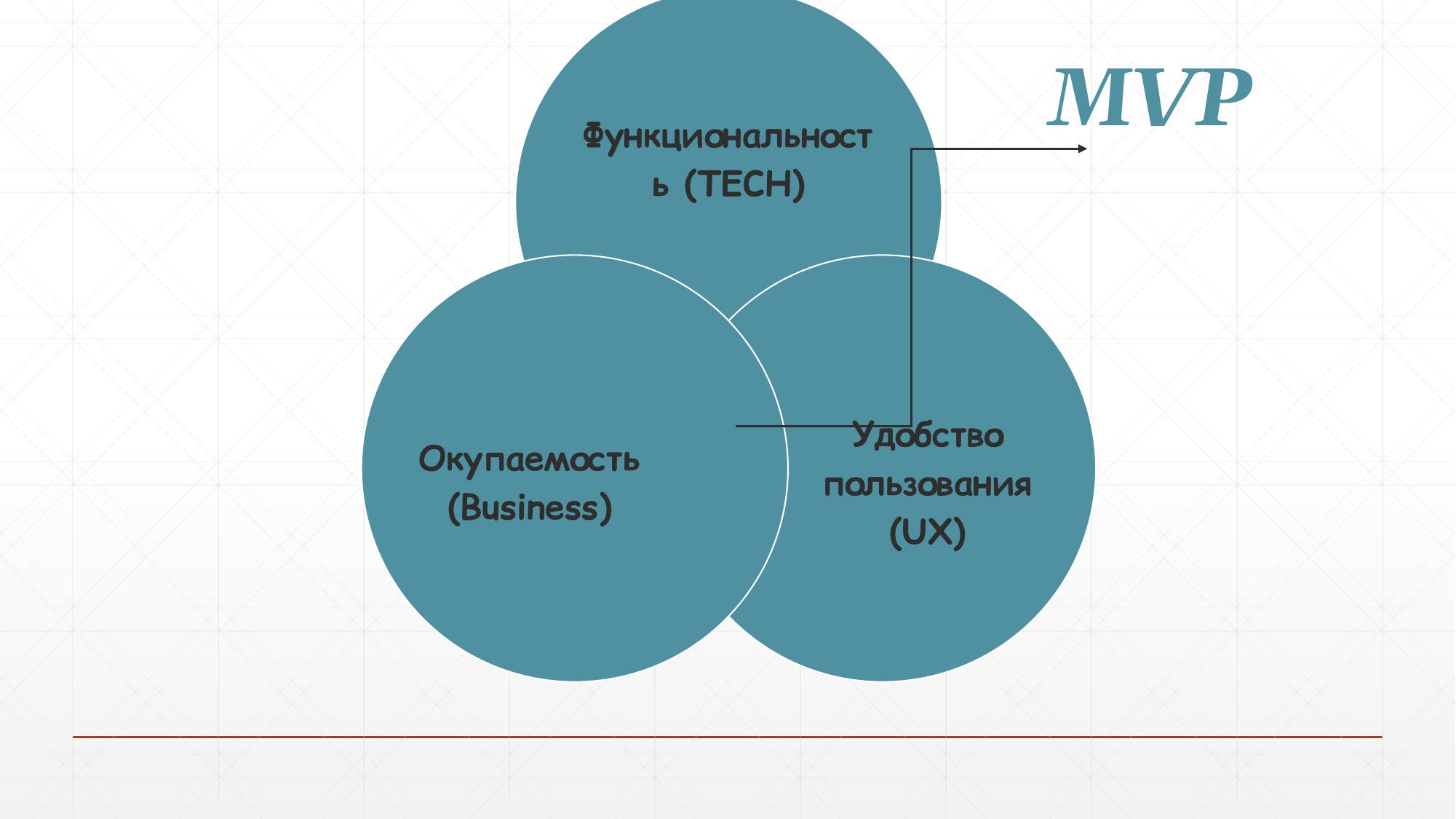

Функциональность (TECH)
Удобство пользования (UX)
Окупаемость (Business)
MVP